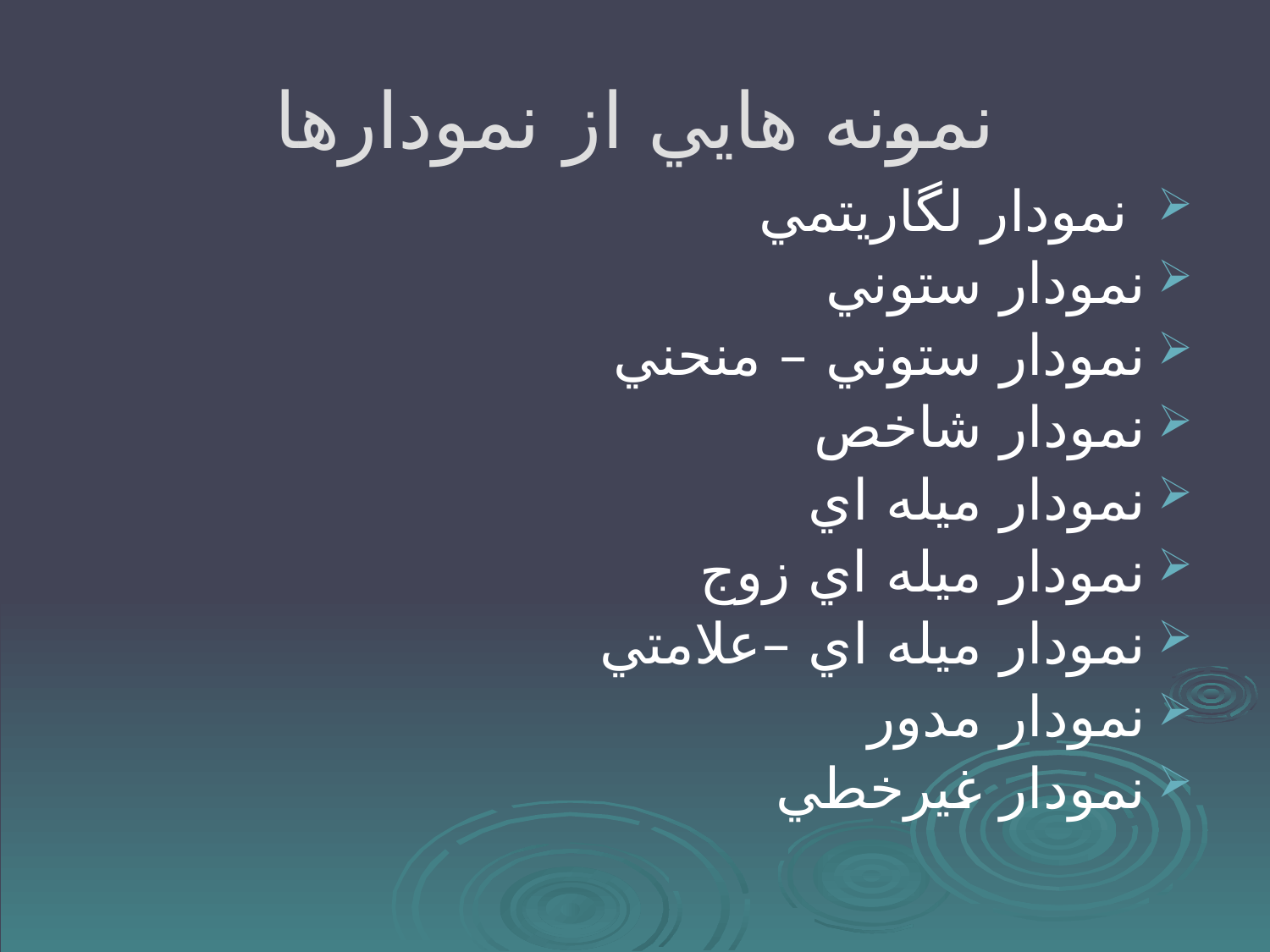

# نمونه هايي از نمودارها
 نمودار لگاريتمي
نمودار ستوني
نمودار ستوني – منحني
نمودار شاخص
نمودار ميله اي
نمودار ميله اي زوج
نمودار ميله اي –علامتي
نمودار مدور
نمودار غيرخطي